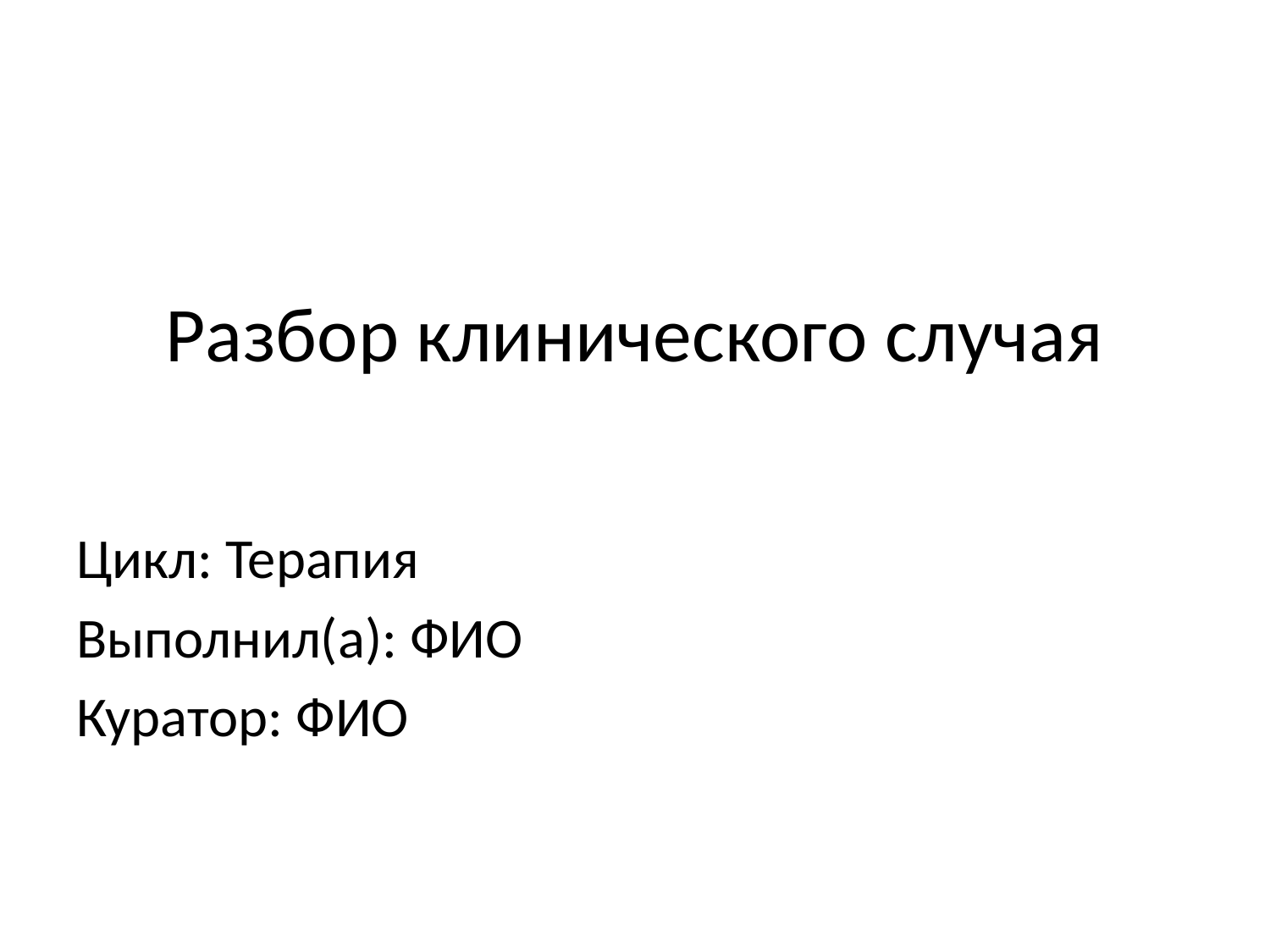

# Разбор клинического случая
Цикл: Терапия
Выполнил(а): ФИО
Куратор: ФИО